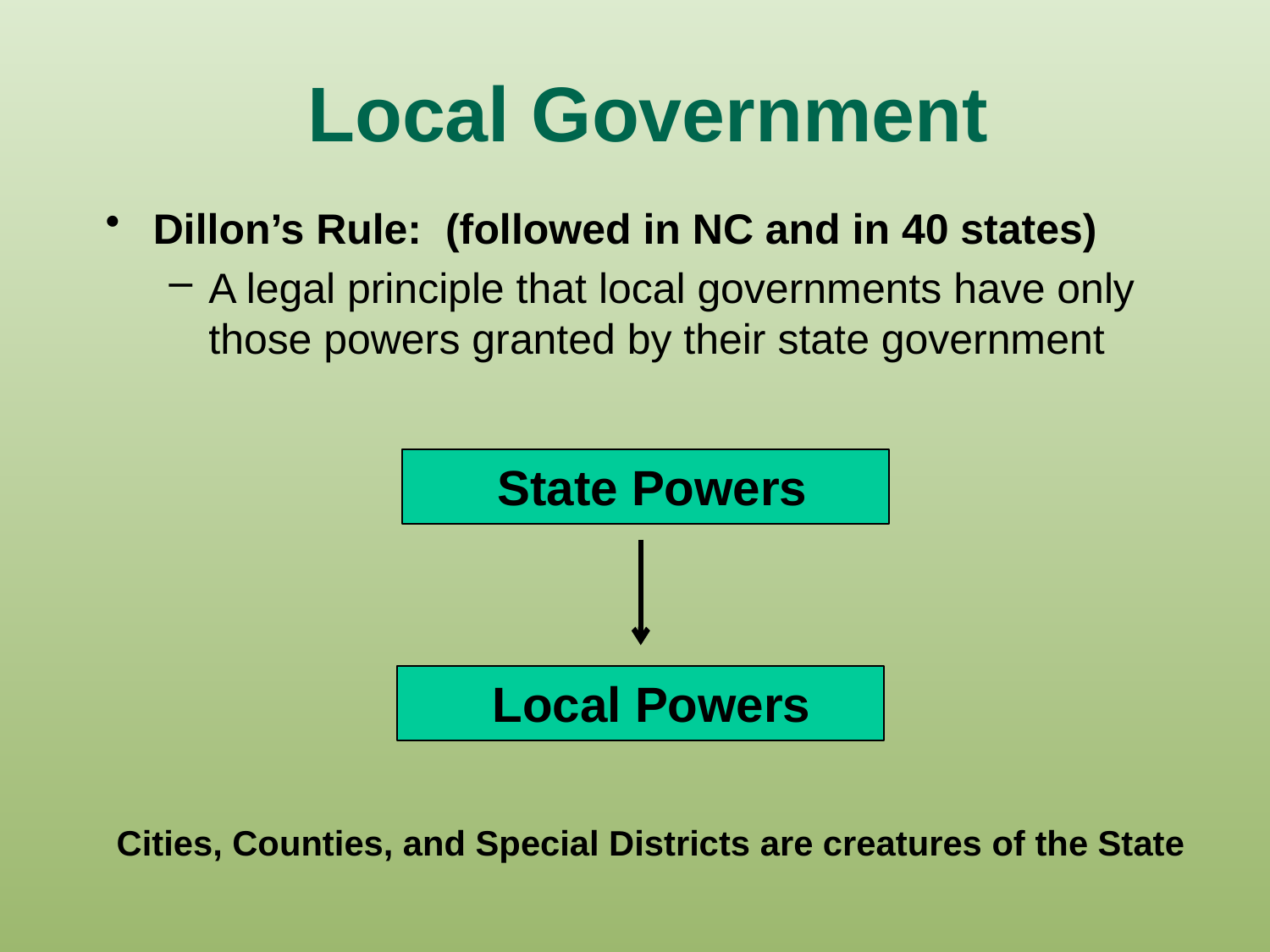

# Local Government
Dillon’s Rule:  (followed in NC and in 40 states)
A legal principle that local governments have only those powers granted by their state government

      State Powers
      Local Powers
Cities, Counties, and Special Districts are creatures of the State